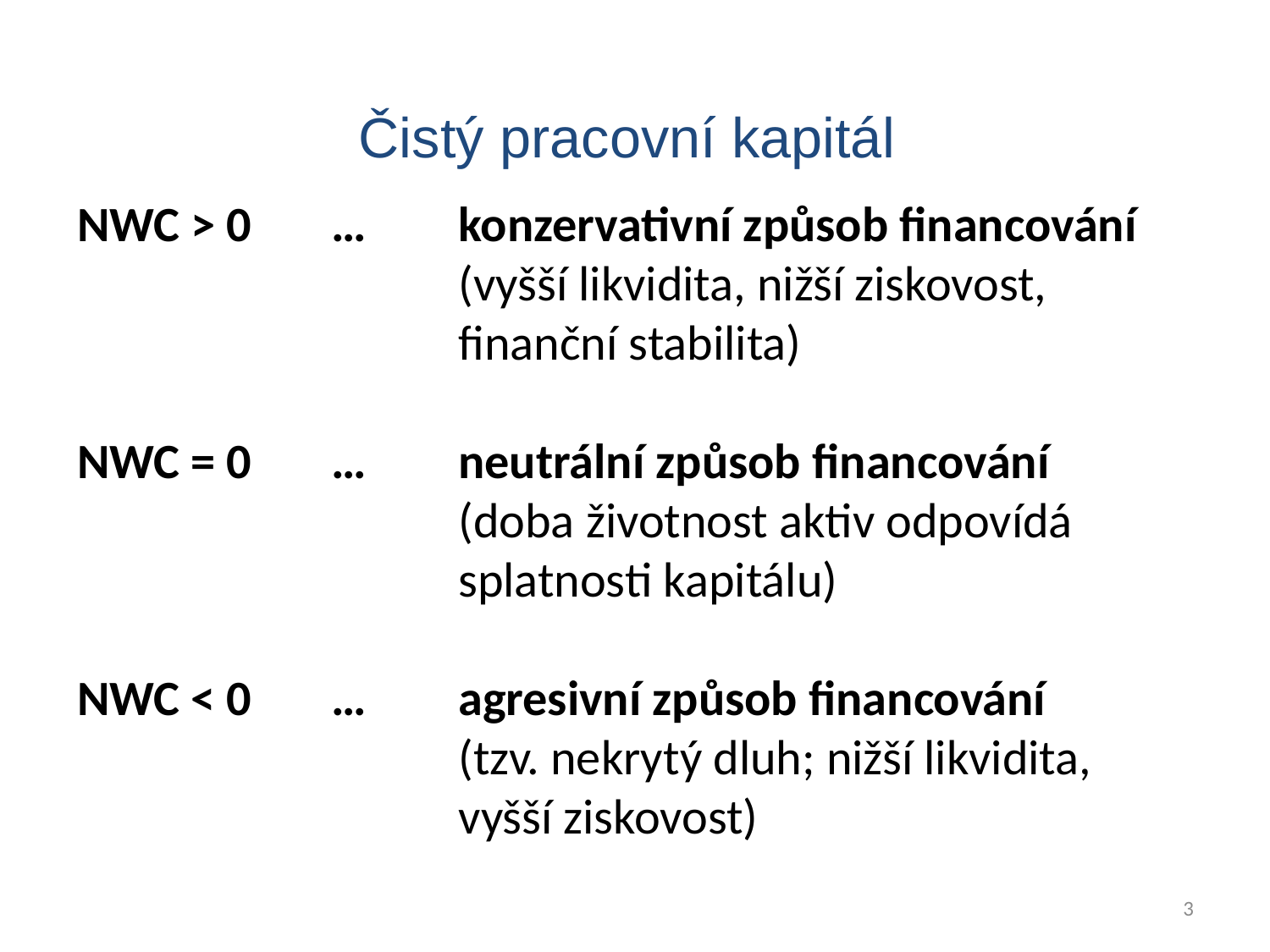

Čistý pracovní kapitál
NWC > 0	…	konzervativní způsob financování
			(vyšší likvidita, nižší ziskovost, 				finanční stabilita)
NWC = 0	…	neutrální způsob financování
			(doba životnost aktiv odpovídá 				splatnosti kapitálu)

NWC < 0	…	agresivní způsob financování
			(tzv. nekrytý dluh; nižší likvidita, 			vyšší ziskovost)

3